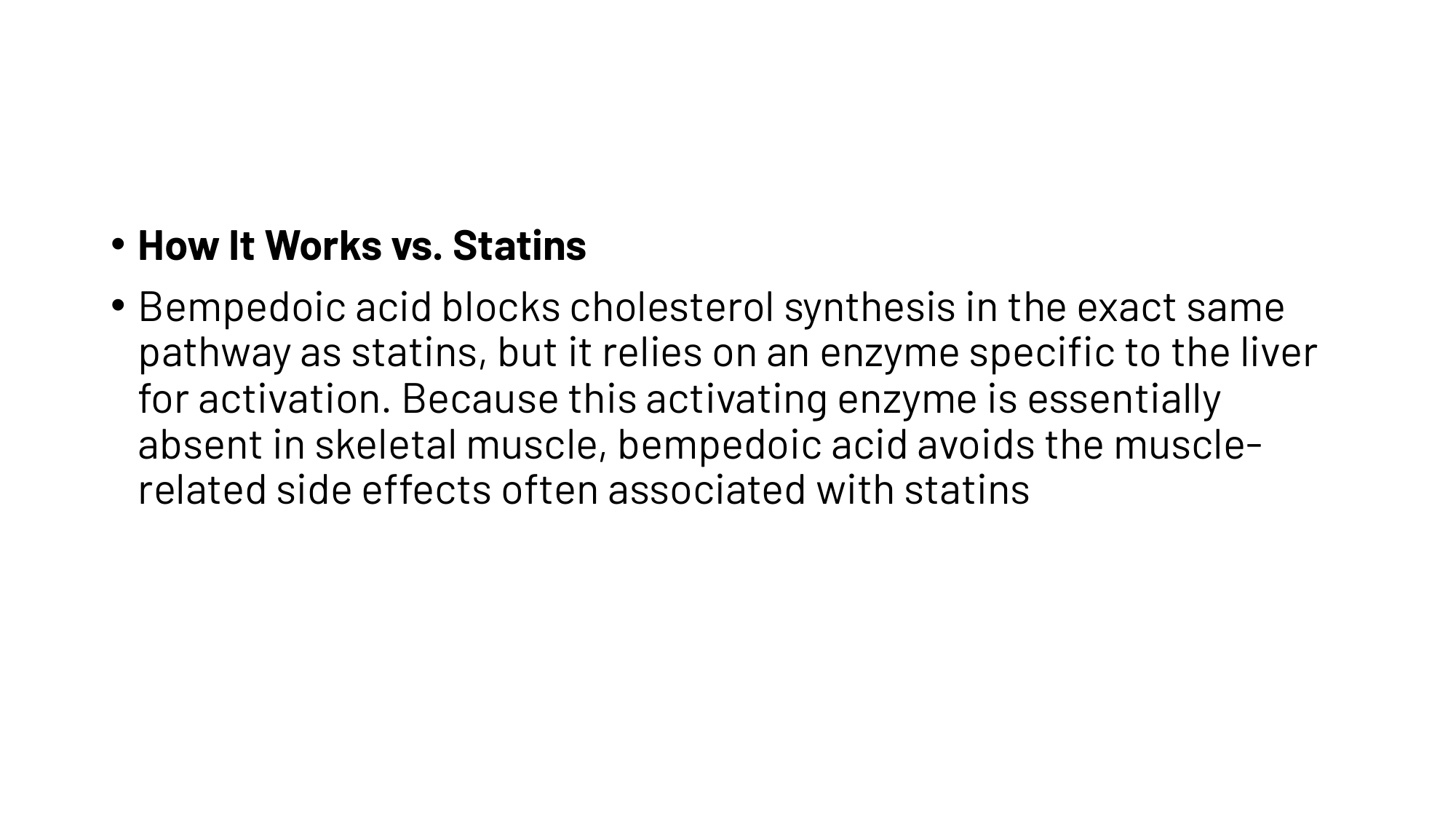

#
How It Works vs. Statins
Bempedoic acid blocks cholesterol synthesis in the exact same pathway as statins, but it relies on an enzyme specific to the liver for activation. Because this activating enzyme is essentially absent in skeletal muscle, bempedoic acid avoids the muscle-related side effects often associated with statins